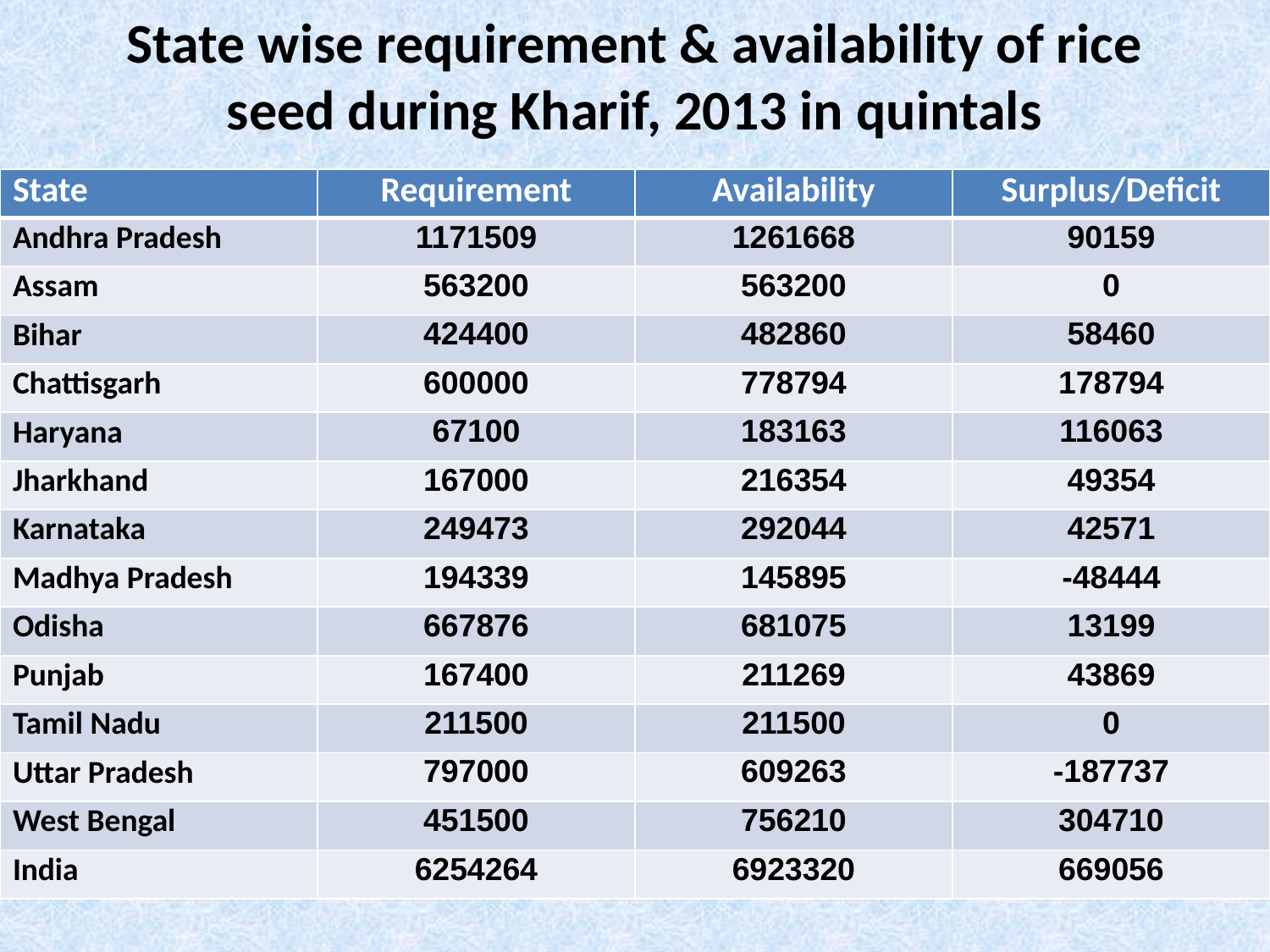

# State wise requirement & availability of rice seed during Kharif, 2013 in quintals
| State | Requirement | Availability | Surplus/Deficit |
| --- | --- | --- | --- |
| Andhra Pradesh | 1171509 | 1261668 | 90159 |
| Assam | 563200 | 563200 | 0 |
| Bihar | 424400 | 482860 | 58460 |
| Chattisgarh | 600000 | 778794 | 178794 |
| Haryana | 67100 | 183163 | 116063 |
| Jharkhand | 167000 | 216354 | 49354 |
| Karnataka | 249473 | 292044 | 42571 |
| Madhya Pradesh | 194339 | 145895 | -48444 |
| Odisha | 667876 | 681075 | 13199 |
| Punjab | 167400 | 211269 | 43869 |
| Tamil Nadu | 211500 | 211500 | 0 |
| Uttar Pradesh | 797000 | 609263 | -187737 |
| West Bengal | 451500 | 756210 | 304710 |
| India | 6254264 | 6923320 | 669056 |